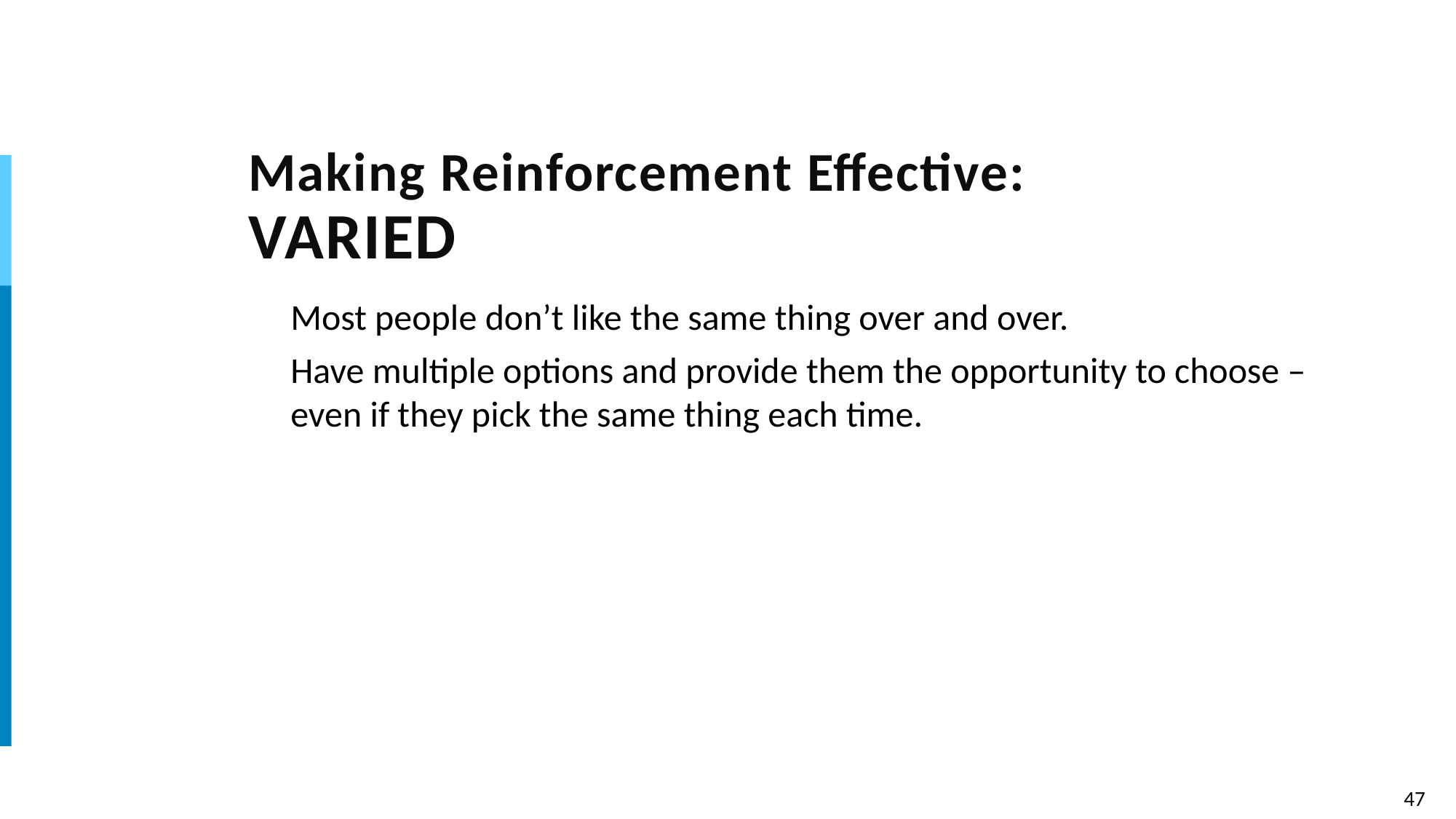

# Making Reinforcement Effective: VARIED
Most people don’t like the same thing over and over.
Have multiple options and provide them the opportunity to choose – even if they pick the same thing each time.